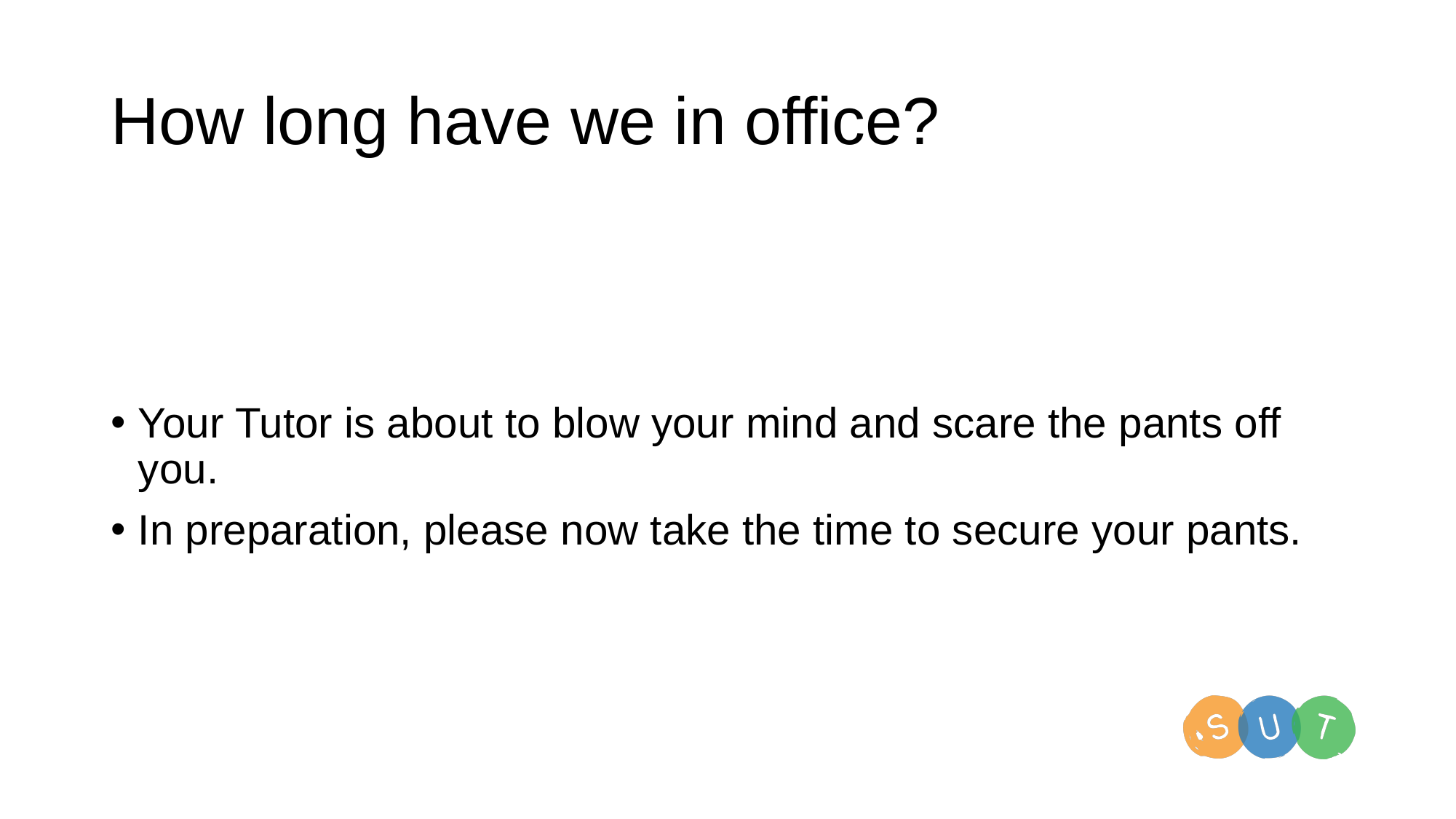

# How long have we in office?
Your Tutor is about to blow your mind and scare the pants off you.
In preparation, please now take the time to secure your pants.